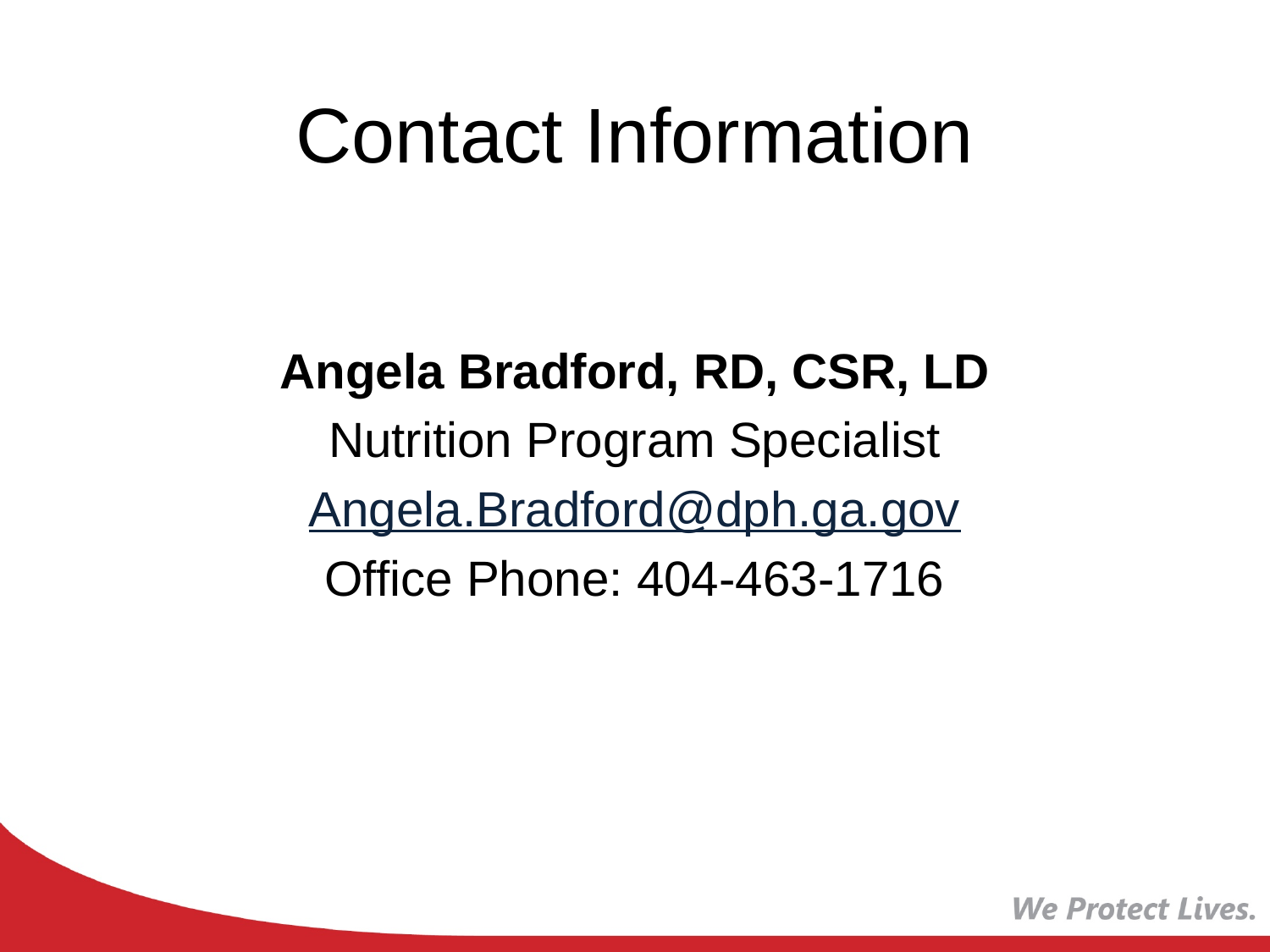

# Contact Information

Angela Bradford, RD, CSR, LD
Nutrition Program Specialist
Angela.Bradford@dph.ga.gov
Office Phone: 404-463-1716